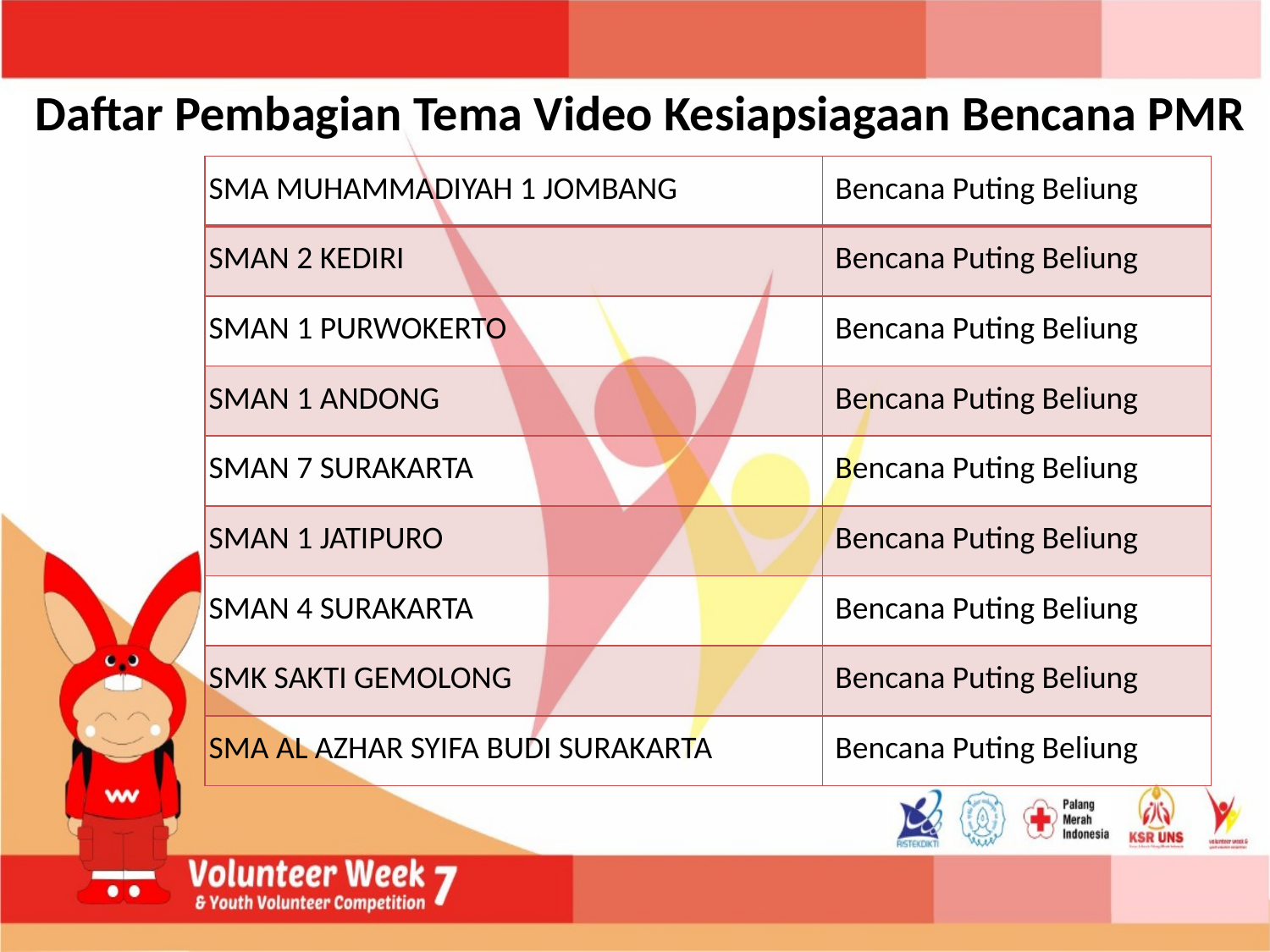

Daftar Pembagian Tema Video Kesiapsiagaan Bencana PMR
| SMA MUHAMMADIYAH 1 JOMBANG | Bencana Puting Beliung |
| --- | --- |
| SMAN 2 KEDIRI | Bencana Puting Beliung |
| SMAN 1 PURWOKERTO | Bencana Puting Beliung |
| SMAN 1 ANDONG | Bencana Puting Beliung |
| SMAN 7 SURAKARTA | Bencana Puting Beliung |
| SMAN 1 JATIPURO | Bencana Puting Beliung |
| SMAN 4 SURAKARTA | Bencana Puting Beliung |
| SMK SAKTI GEMOLONG | Bencana Puting Beliung |
| SMA AL AZHAR SYIFA BUDI SURAKARTA | Bencana Puting Beliung |